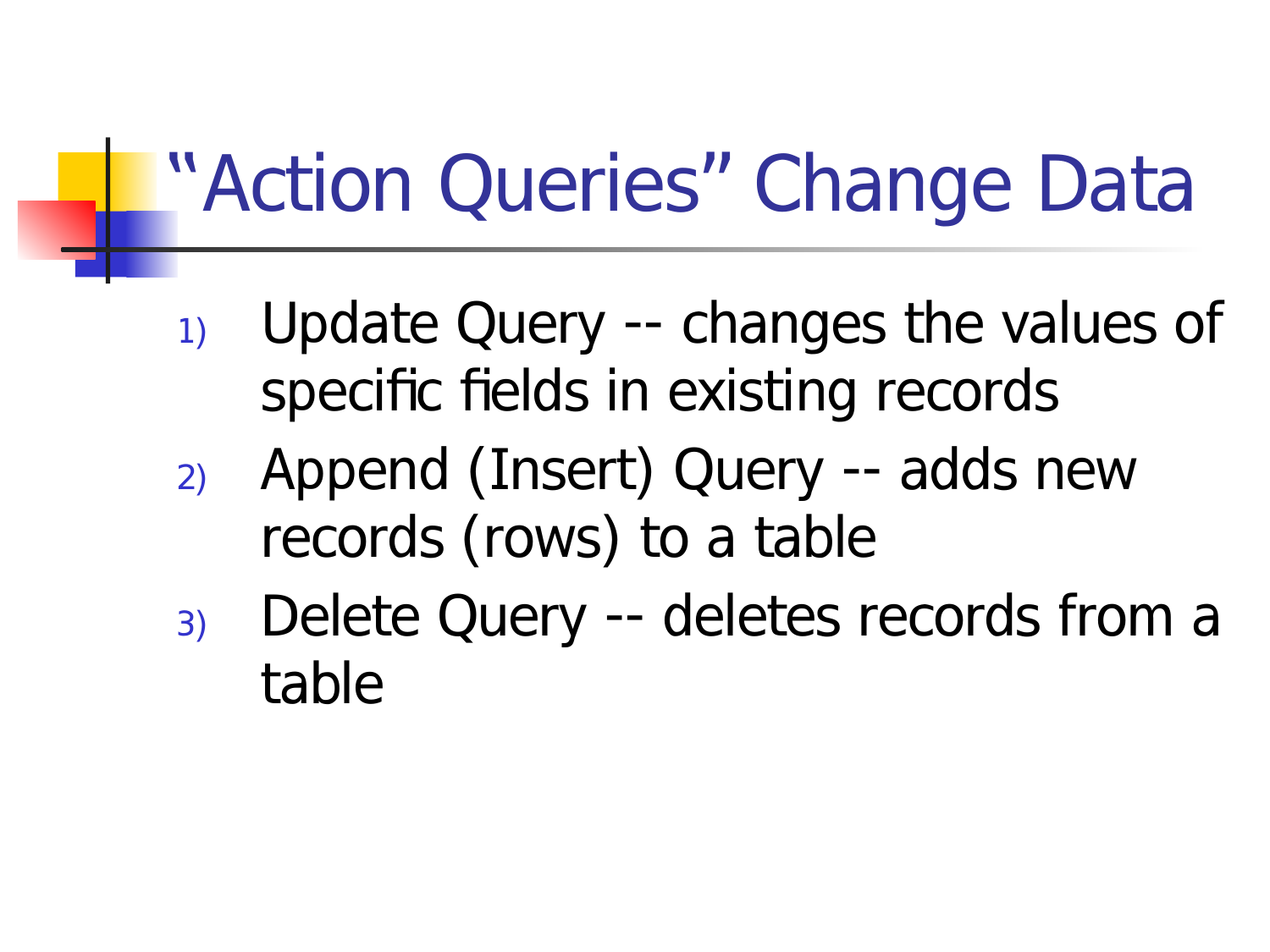

# “Action Queries” Change Data
Update Query -- changes the values of specific fields in existing records
Append (Insert) Query -- adds new records (rows) to a table
Delete Query -- deletes records from a table